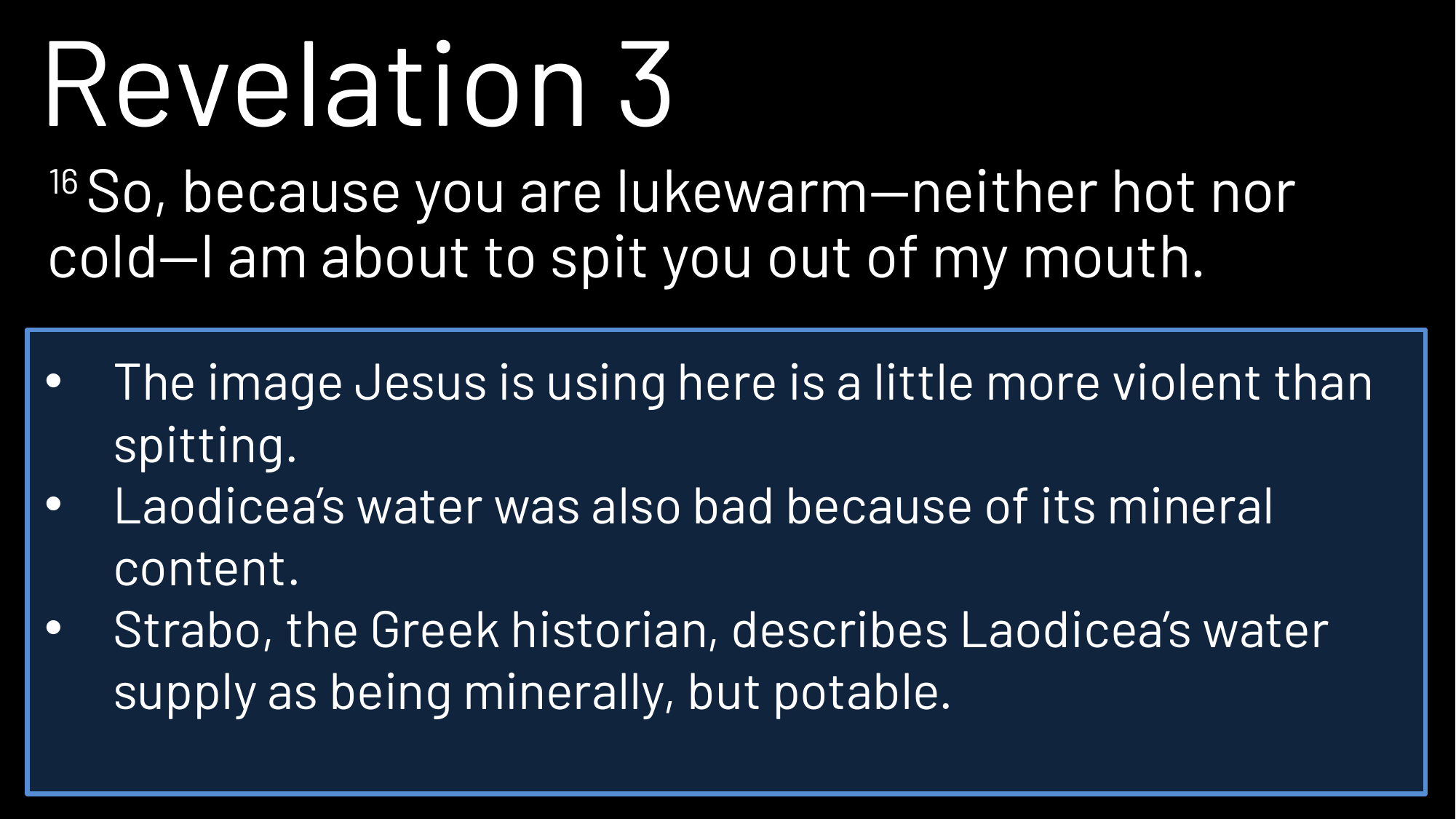

Revelation 3
16 So, because you are lukewarm—neither hot nor cold—I am about to spit you out of my mouth.

The image Jesus is using here is a little more violent than spitting.
Laodicea’s water was also bad because of its mineral content.
Strabo, the Greek historian, describes Laodicea’s water supply as being minerally, but potable.